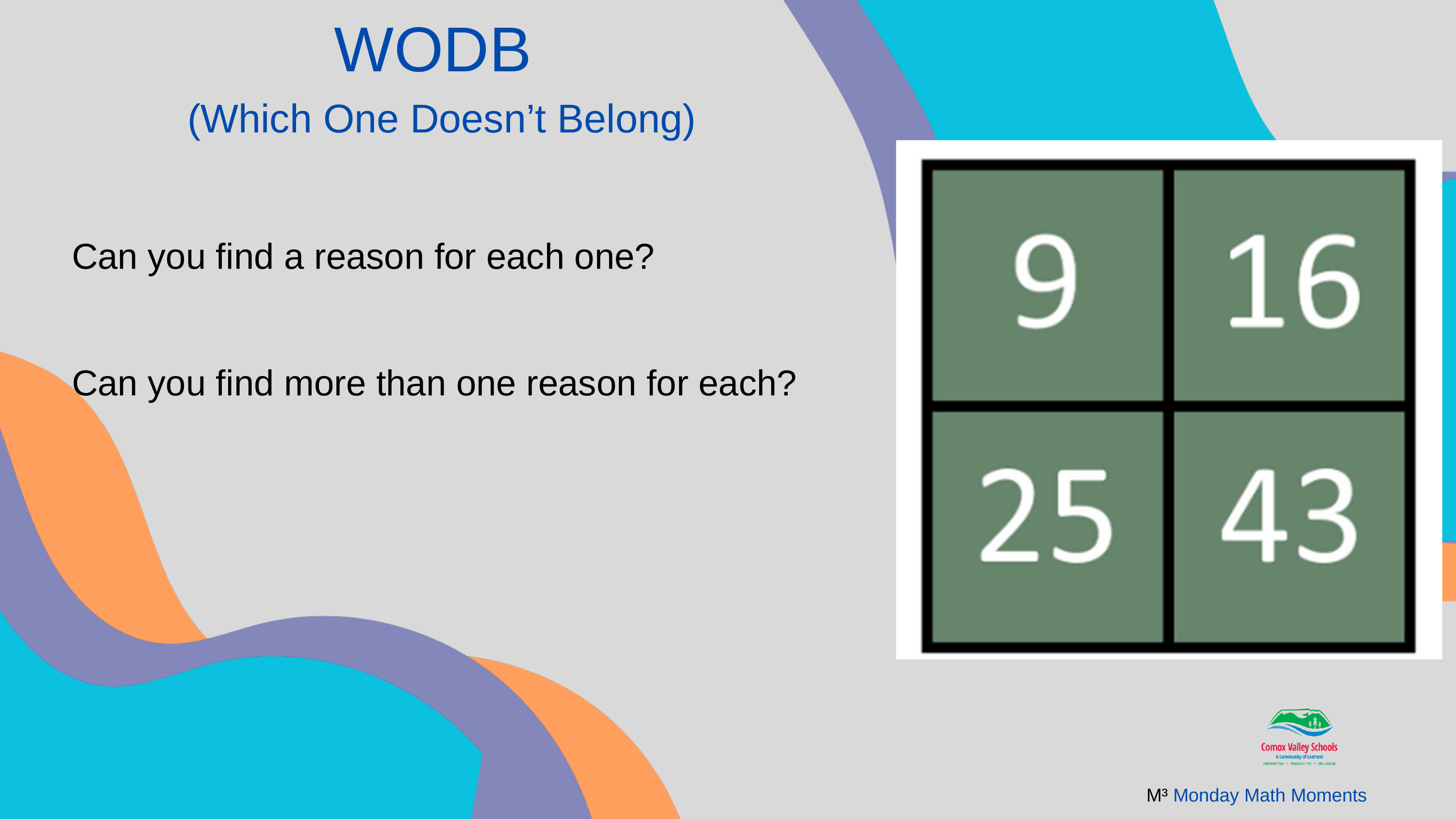

WODB
(Which One Doesn’t Belong)

Can you find a reason for each one?

Can you find more than one reason for each?

M³ Monday Math Moments